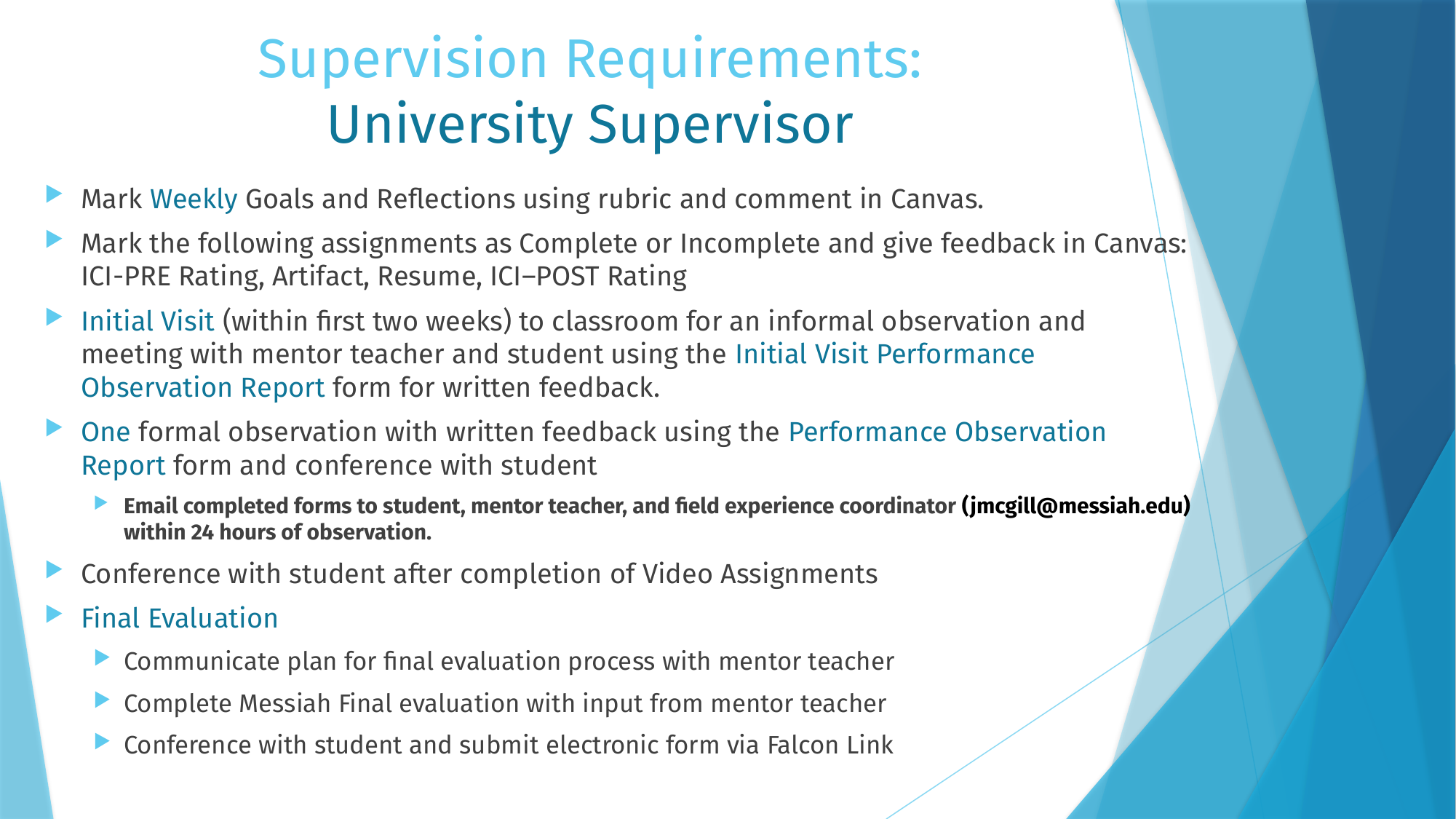

# Supervision Requirements: University Supervisor
Mark Weekly Goals and Reflections using rubric and comment in Canvas.
Mark the following assignments as Complete or Incomplete and give feedback in Canvas: ICI-PRE Rating, Artifact, Resume, ICI–POST Rating
Initial Visit (within first two weeks) to classroom for an informal observation and meeting with mentor teacher and student using the Initial Visit Performance Observation Report form for written feedback.
One formal observation with written feedback using the Performance Observation Report form and conference with student
Email completed forms to student, mentor teacher, and field experience coordinator (jmcgill@messiah.edu) within 24 hours of observation.
Conference with student after completion of Video Assignments
Final Evaluation
Communicate plan for final evaluation process with mentor teacher
Complete Messiah Final evaluation with input from mentor teacher
Conference with student and submit electronic form via Falcon Link